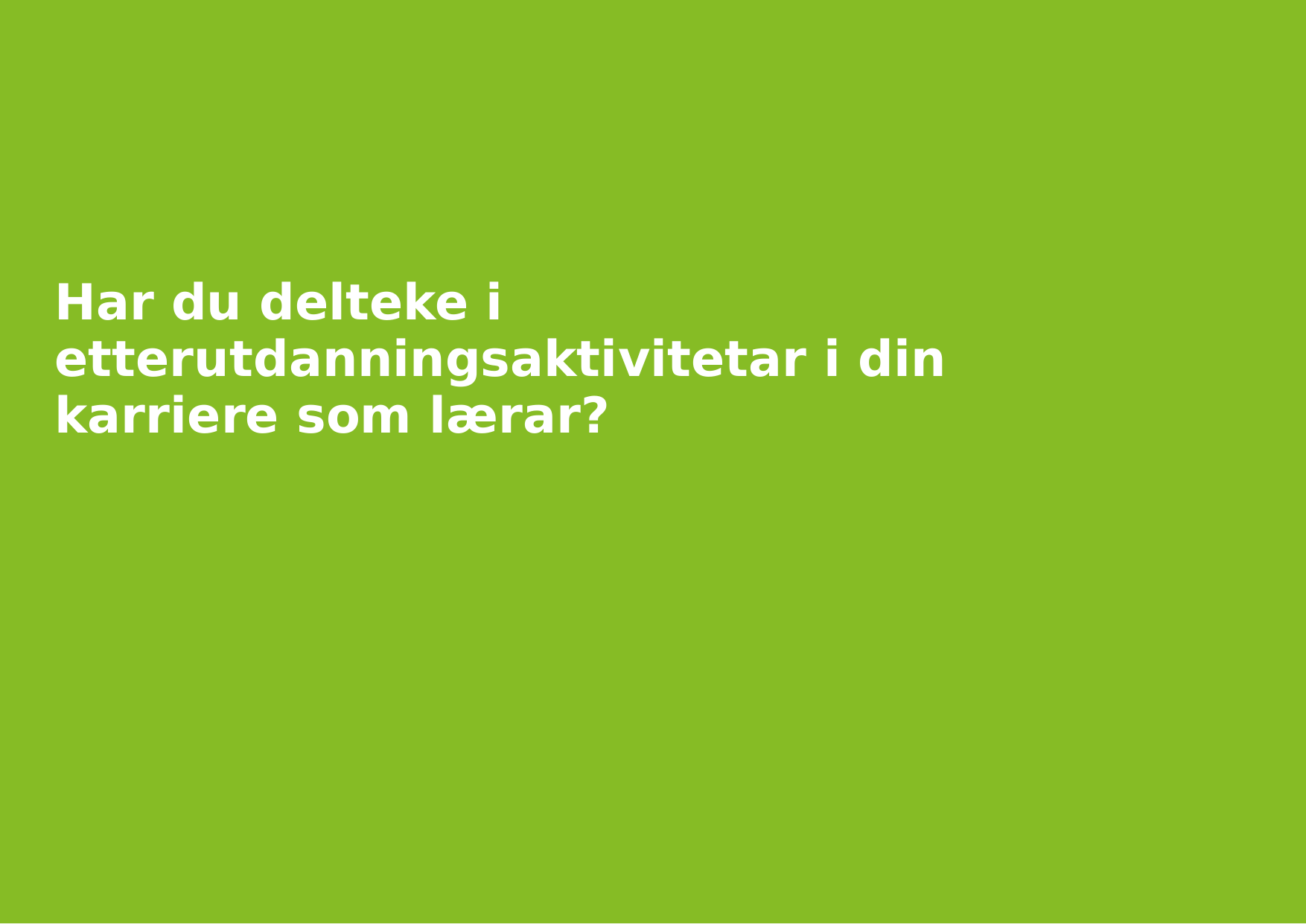

# Har du delteke i etterutdanningsaktivitetar i din karriere som lærar?